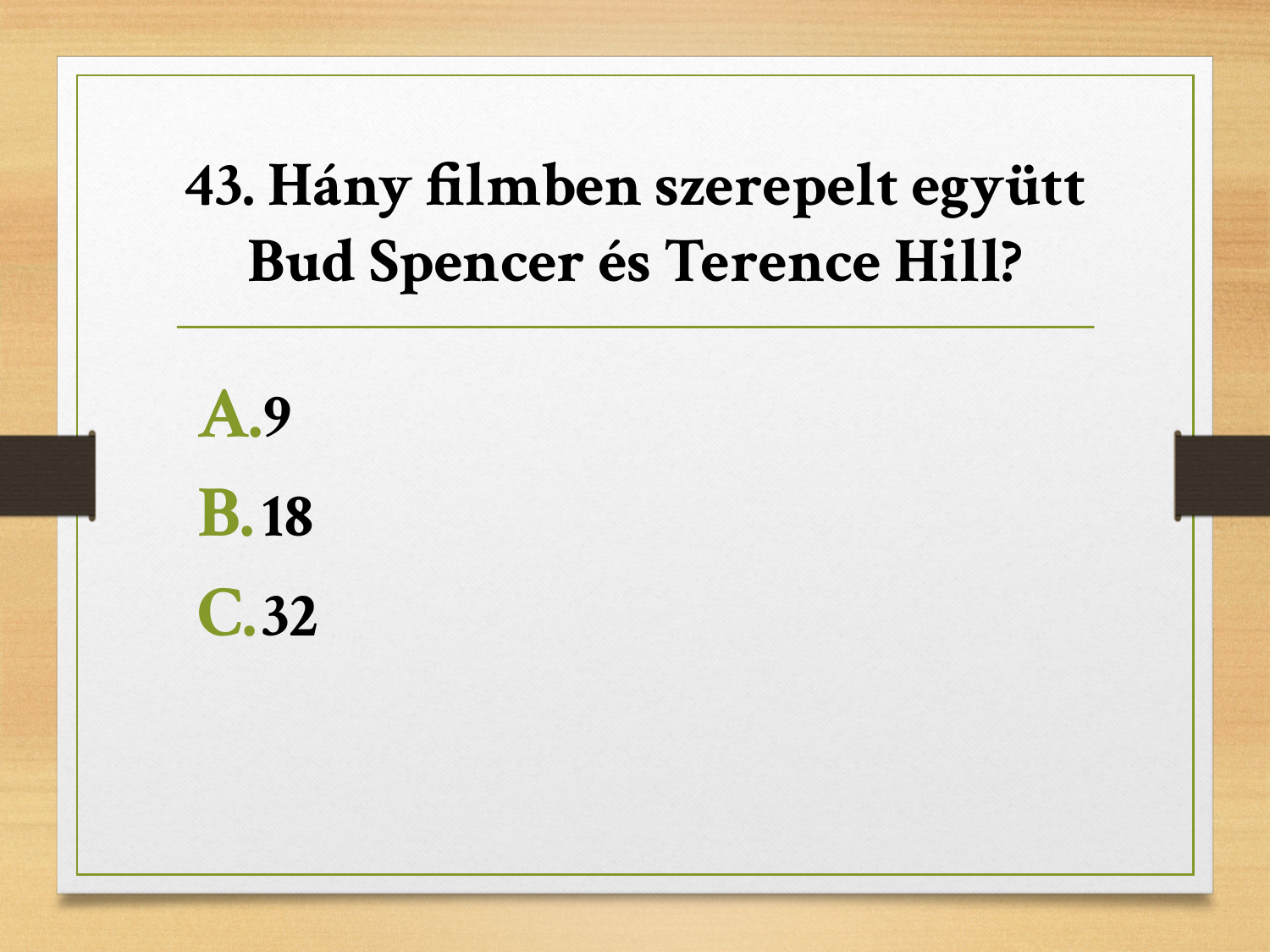

# 43. Hány filmben szerepelt együtt Bud Spencer és Terence Hill?
9
18
32